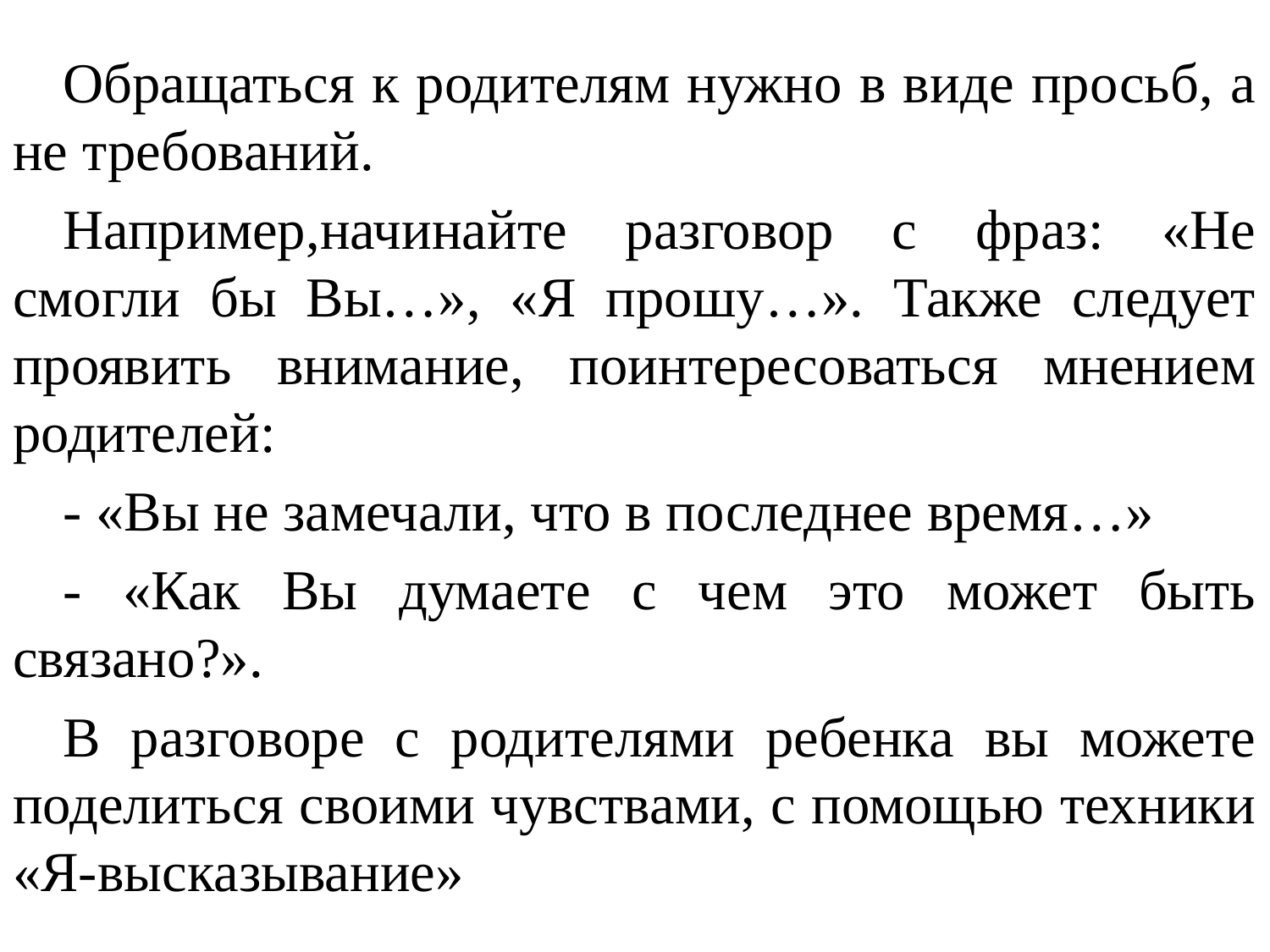

#
Обращаться к родителям нужно в виде просьб, а не требований.
Например,начинайте разговор с фраз: «Не смогли бы Вы…», «Я прошу…». Также следует проявить внимание, поинтересоваться мнением родителей:
- «Вы не замечали, что в последнее время…»
- «Как Вы думаете с чем это может быть связано?».
В разговоре с родителями ребенка вы можете поделиться своими чувствами, с помощью техники «Я-высказывание»